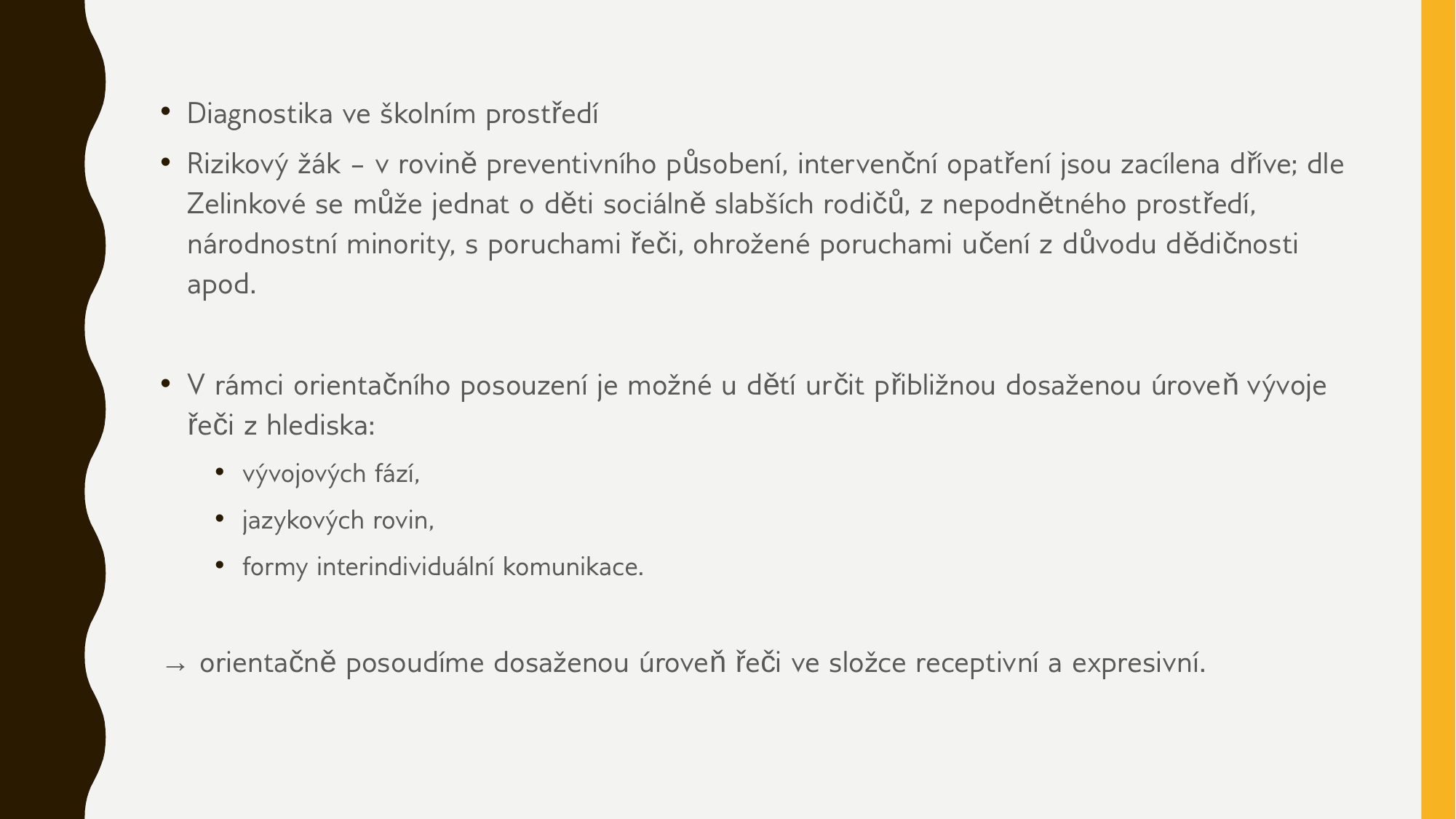

Diagnostika ve školním prostředí
Rizikový žák – v rovině preventivního působení, intervenční opatření jsou zacílena dříve; dle Zelinkové se může jednat o děti sociálně slabších rodičů, z nepodnětného prostředí, národnostní minority, s poruchami řeči, ohrožené poruchami učení z důvodu dědičnosti apod.

V rámci orientačního posouzení je možné u dětí určit přibližnou dosaženou úroveň vývoje řeči z hlediska:
vývojových fází,
jazykových rovin,
formy interindividuální komunikace.

→ orientačně posoudíme dosaženou úroveň řeči ve složce receptivní a expresivní.